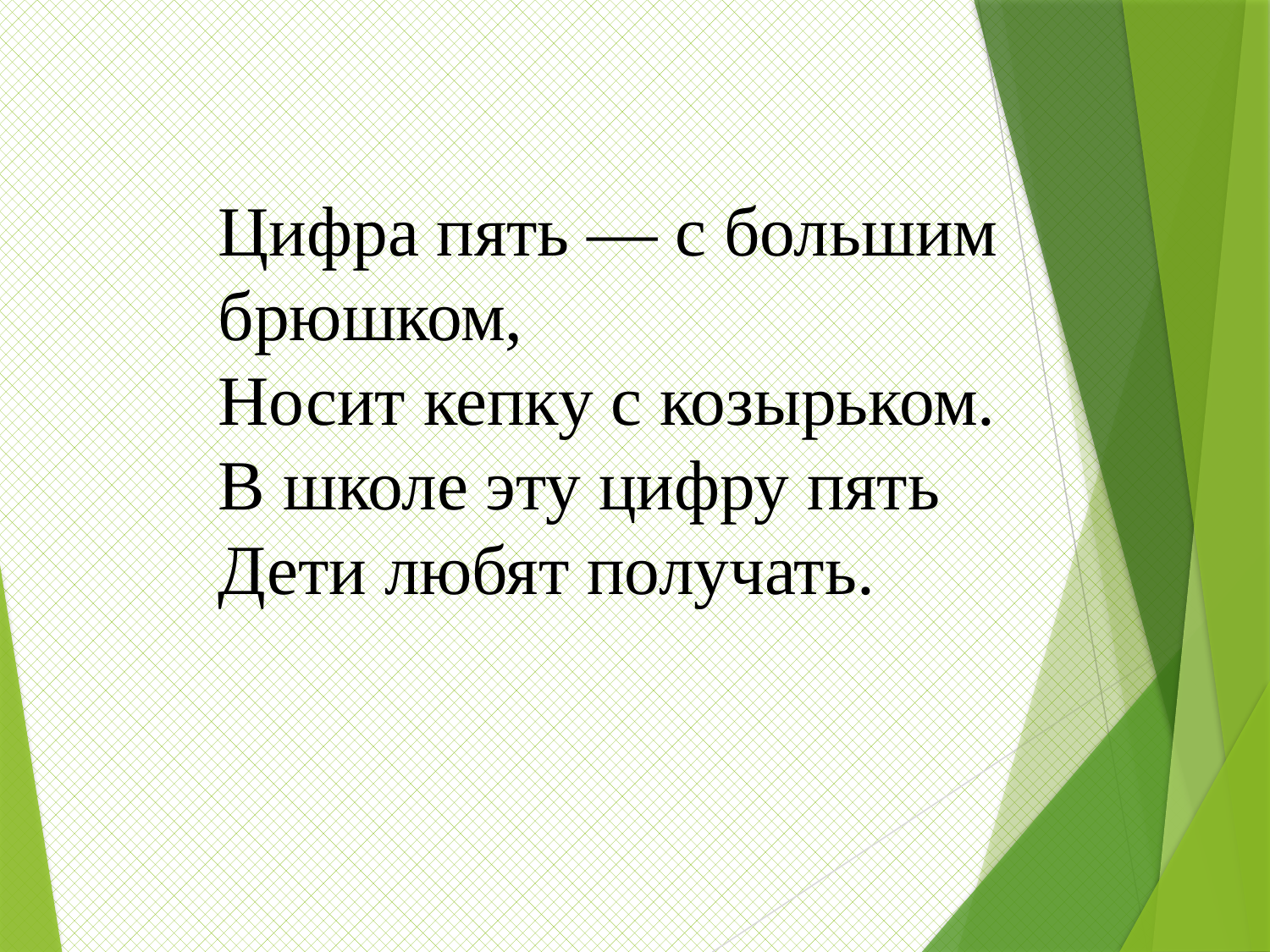

Цифра пять — с большим брюшком,
Носит кепку с козырьком.
В школе эту цифру пять
Дети любят получать.